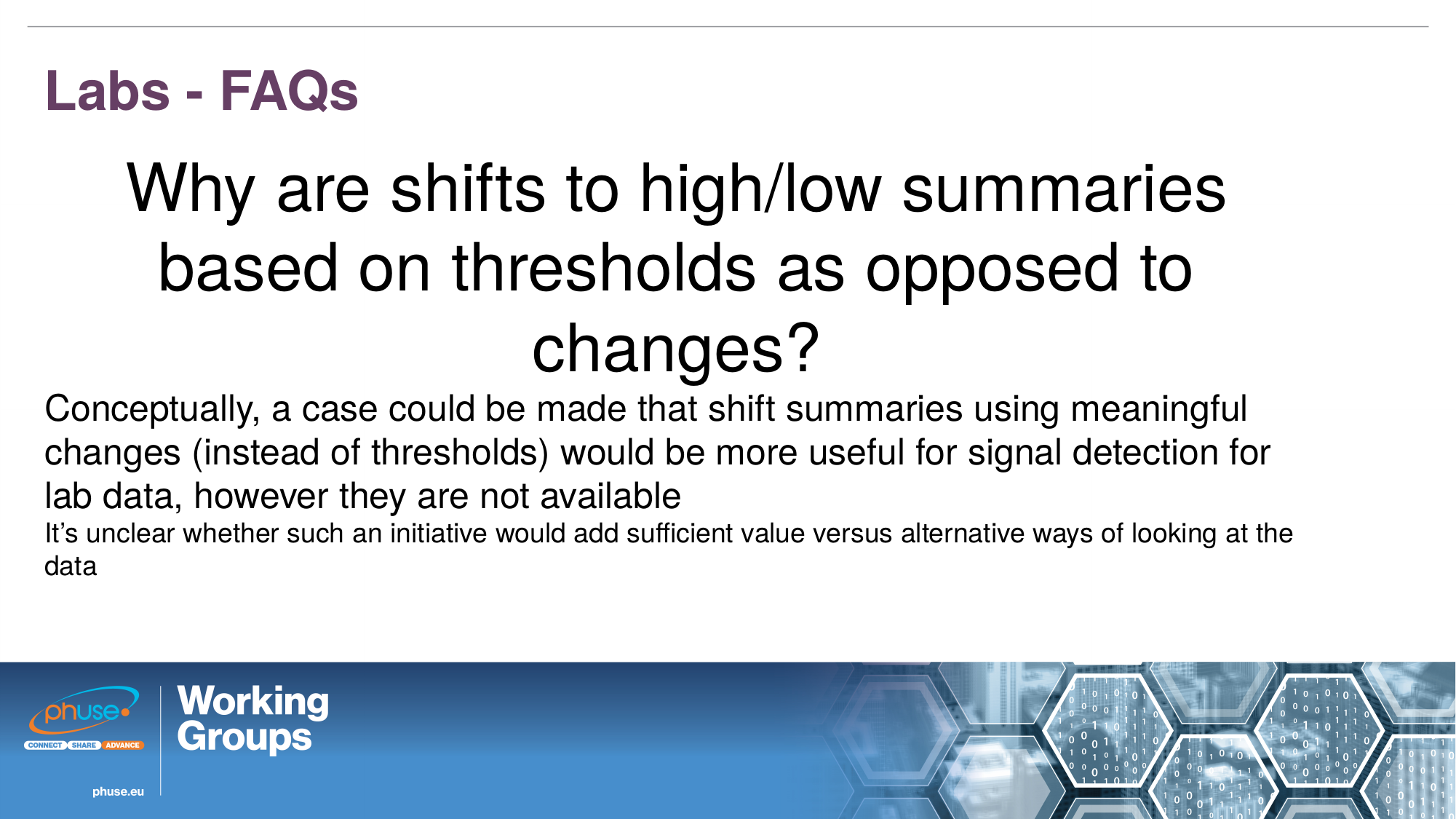

Labs - FAQs
Why are shifts to high/low summaries based on thresholds as opposed to changes?
Conceptually, a case could be made that shift summaries using meaningful changes (instead of thresholds) would be more useful for signal detection for lab data, however they are not available
It’s unclear whether such an initiative would add sufficient value versus alternative ways of looking at the data